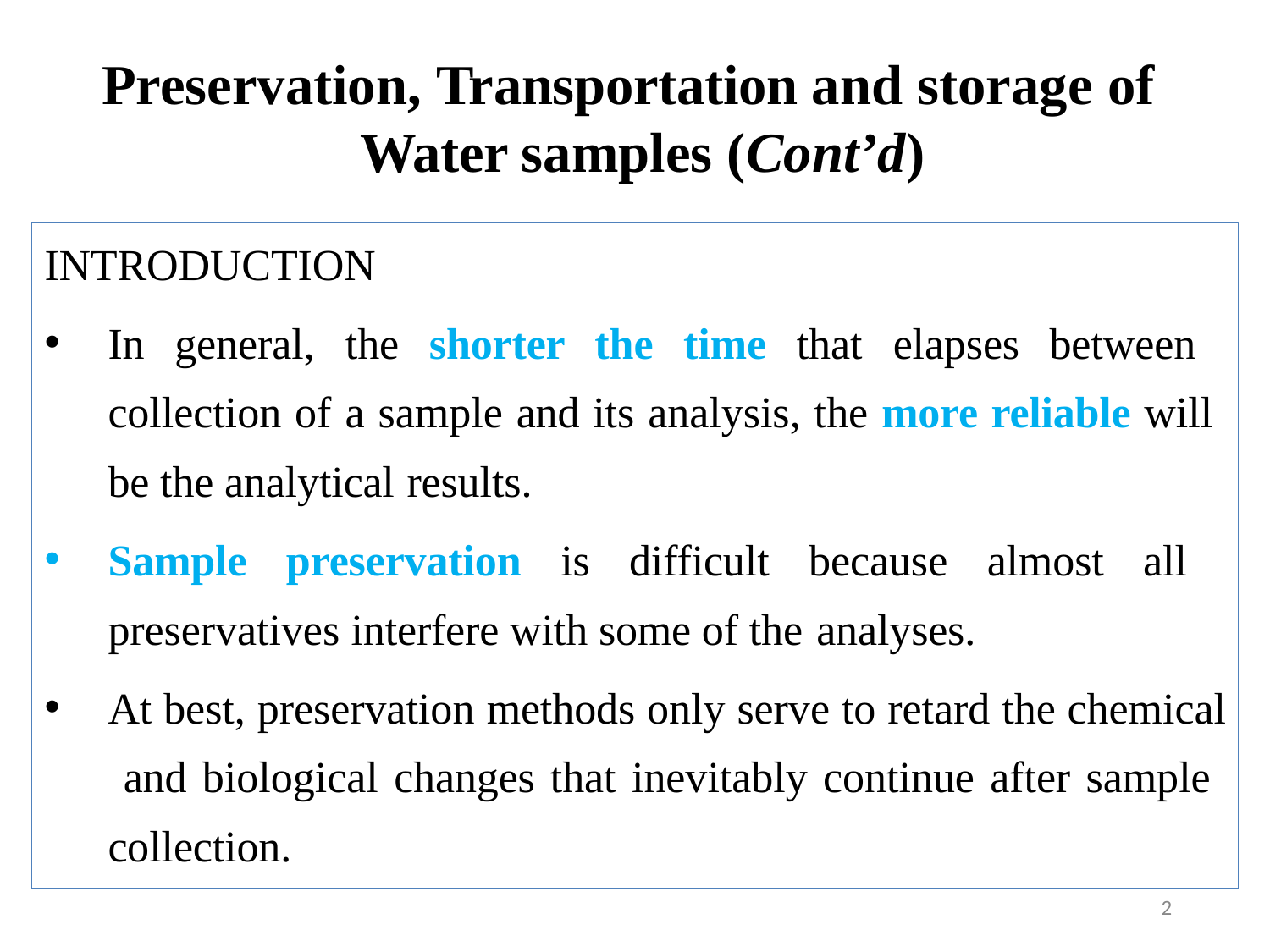

# Preservation, Transportation and storage of  Water samples (Cont’d)
INTRODUCTION
In general, the shorter the time that elapses between  collection of a sample and its analysis, the more reliable will  be the analytical results.
Sample preservation is difficult because almost all  preservatives interfere with some of the analyses.
At best, preservation methods only serve to retard the chemical  and biological changes that inevitably continue after sample  collection.

2